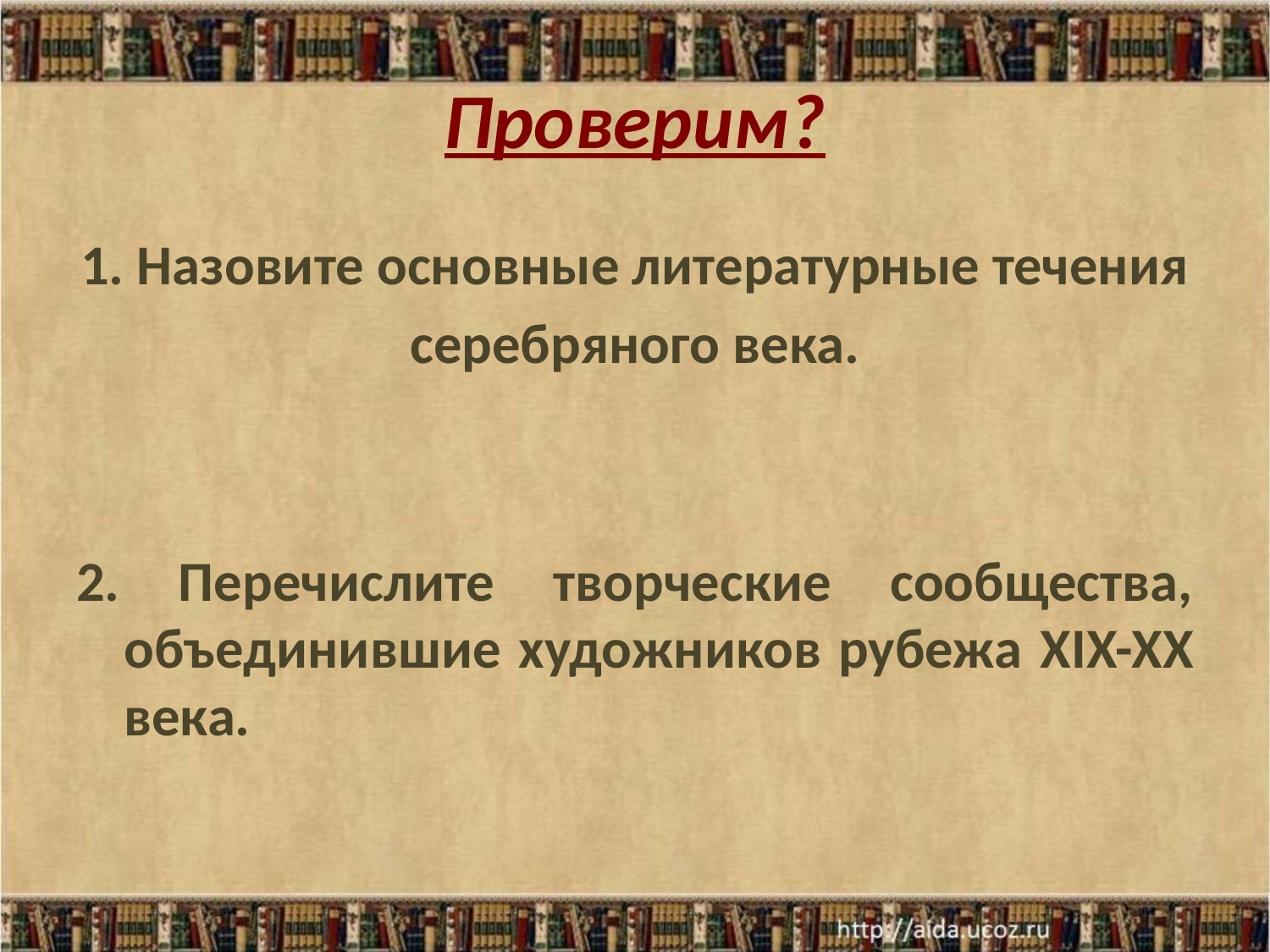

# Проверим?
1. Назовите основные литературные течения
серебряного века.

2. Перечислите творческие сообщества, объединившие художников рубежа XIX-XX века.